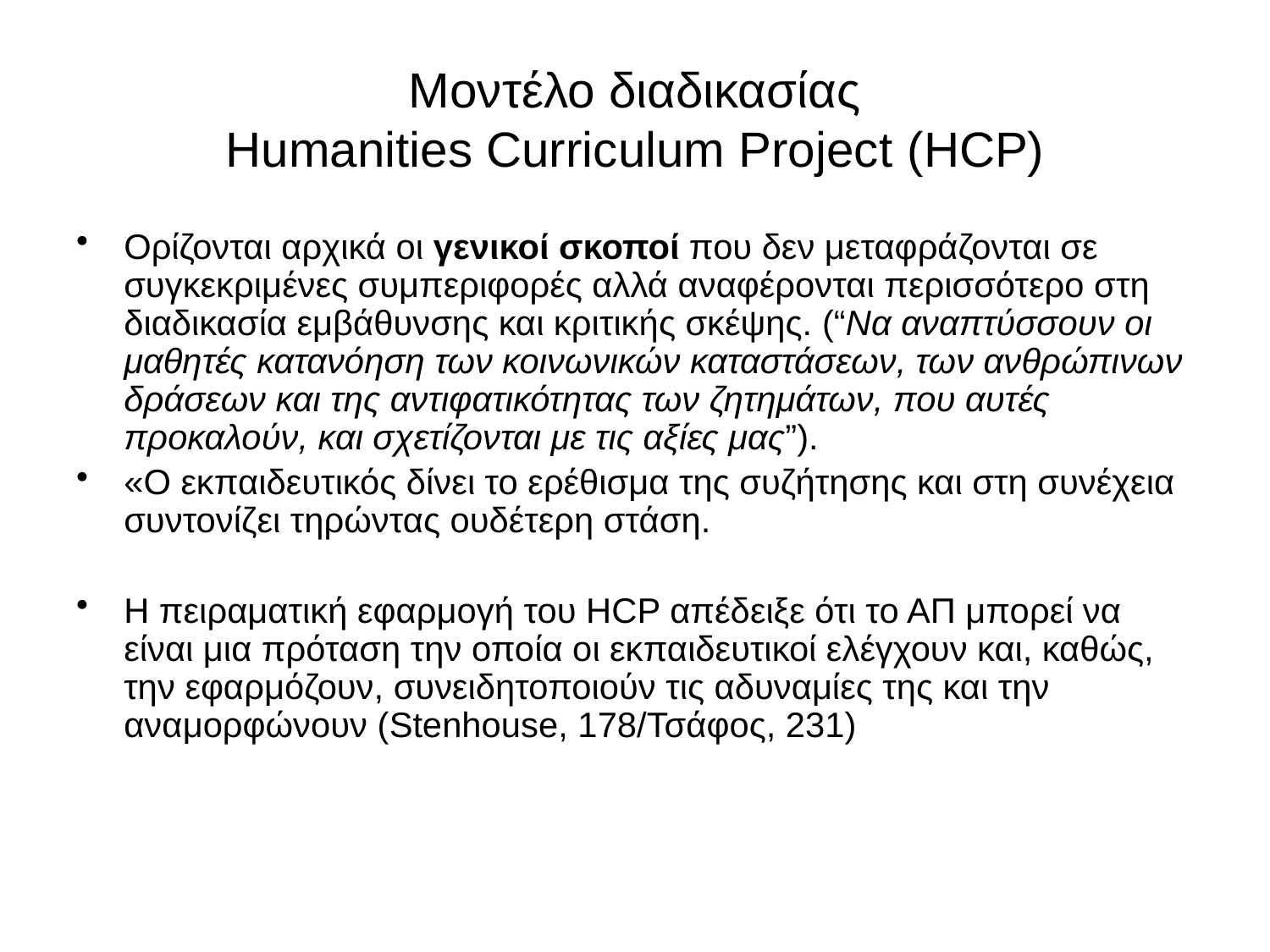

# Μοντέλο διαδικασίας Humanities Curriculum Project (HCP)
Ορίζονται αρχικά οι γενικοί σκοποί που δεν μεταφράζονται σε συγκεκριμένες συμπεριφορές αλλά αναφέρονται περισσότερο στη διαδικασία εμβάθυνσης και κριτικής σκέψης. (“Να αναπτύσσουν οι μαθητές κατανόηση των κοινωνικών καταστάσεων, των ανθρώπινων δράσεων και της αντιφατικότητας των ζητημάτων, που αυτές προκαλούν, και σχετίζονται με τις αξίες μας”).
«Ο εκπαιδευτικός δίνει το ερέθισμα της συζήτησης και στη συνέχεια συντονίζει τηρώντας ουδέτερη στάση.

Η πειραματική εφαρμογή του ΗCP απέδειξε ότι το ΑΠ μπορεί να είναι μια πρόταση την οποία οι εκπαιδευτικοί ελέγχουν και, καθώς, την εφαρμόζουν, συνειδητοποιούν τις αδυναμίες της και την αναμορφώνουν (Stenhouse, 178/Τσάφος, 231)